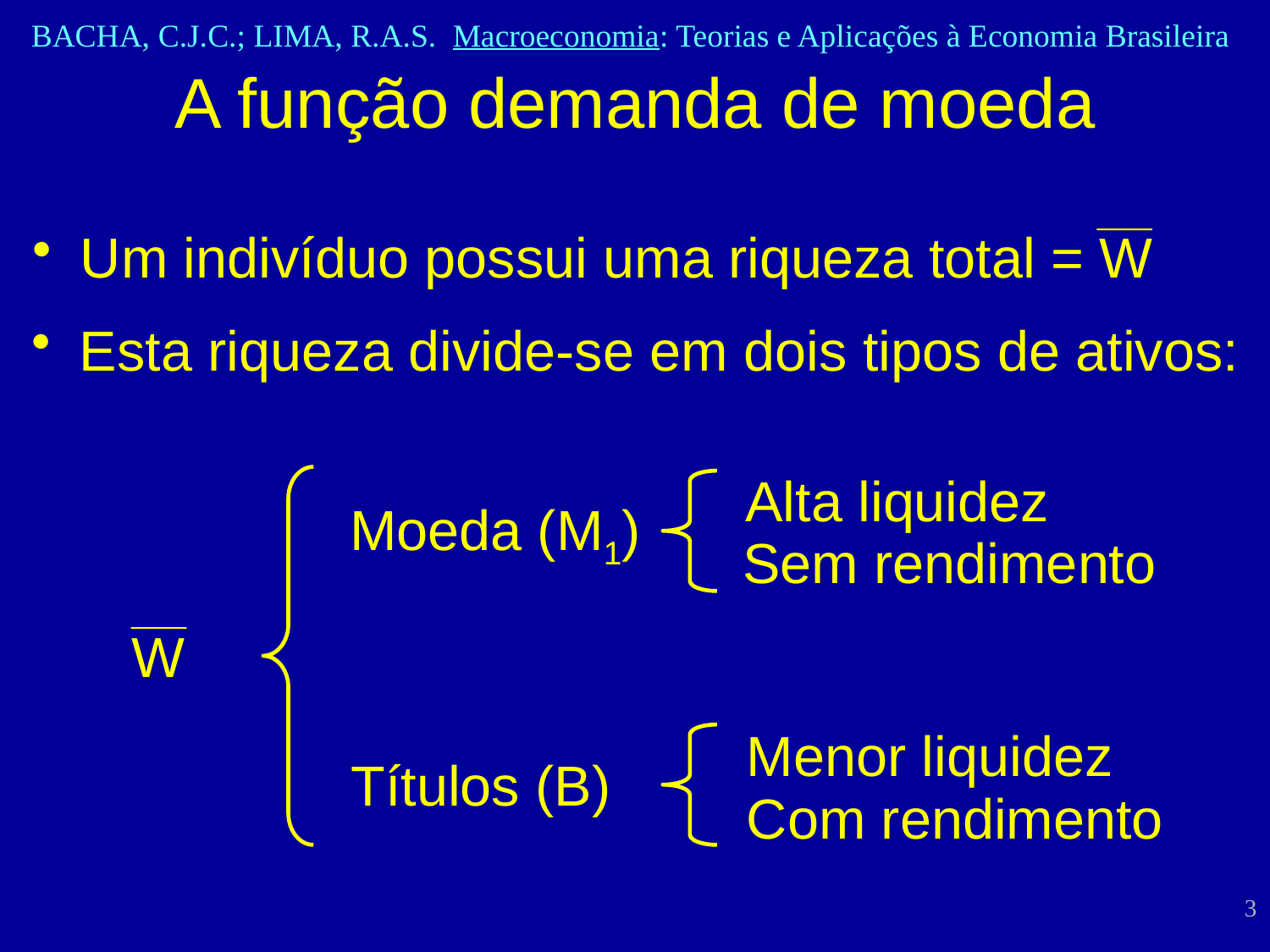

# A função demanda de moeda
Um indivíduo possui uma riqueza total = W

Esta riqueza divide-se em dois tipos de ativos:
Alta liquidez

Moeda (M1)
Sem rendimento
W

Menor liquidez

Títulos (B)
Com rendimento
3